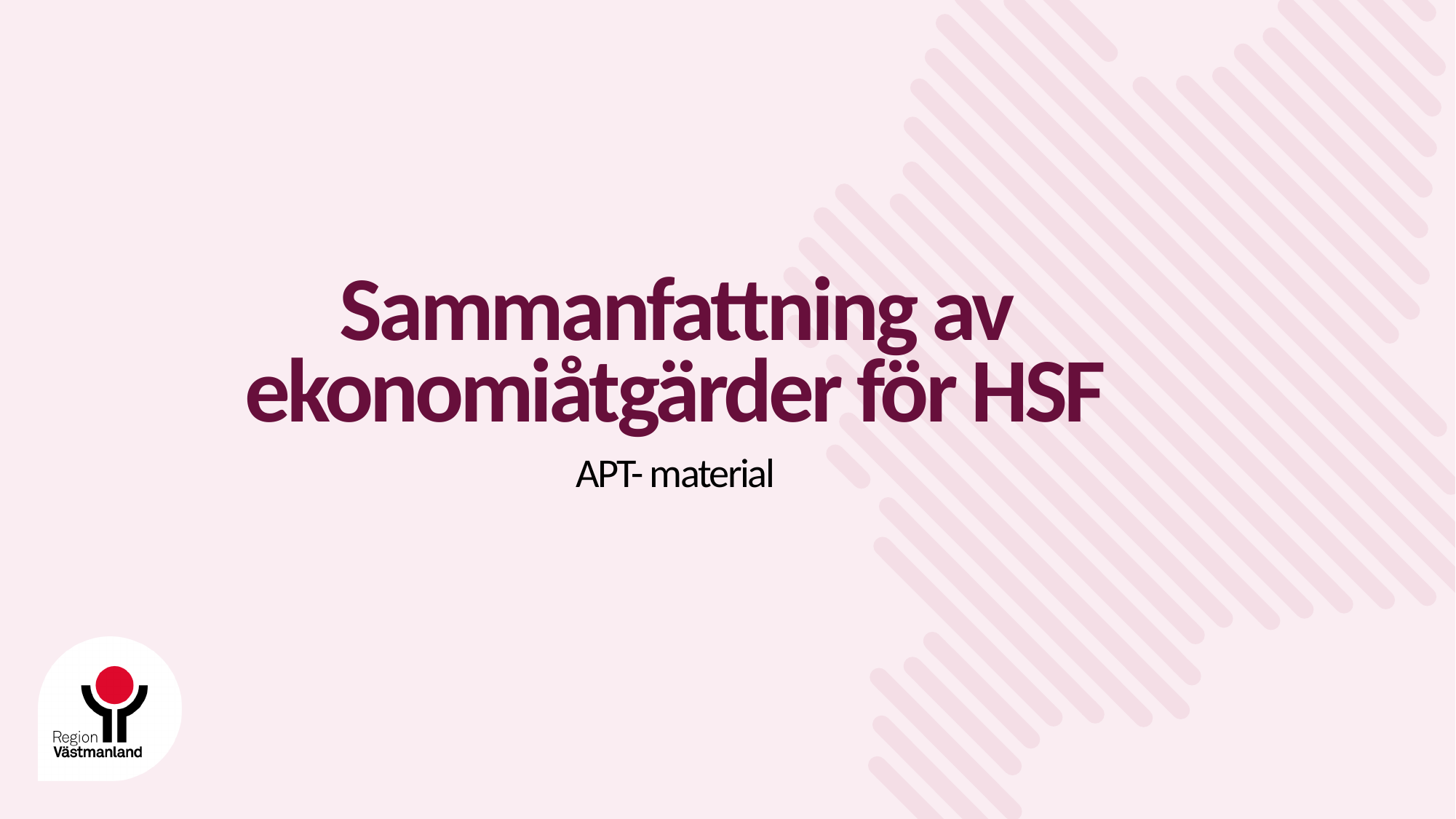

# Sammanfattning av ekonomiåtgärder för HSF
APT- material